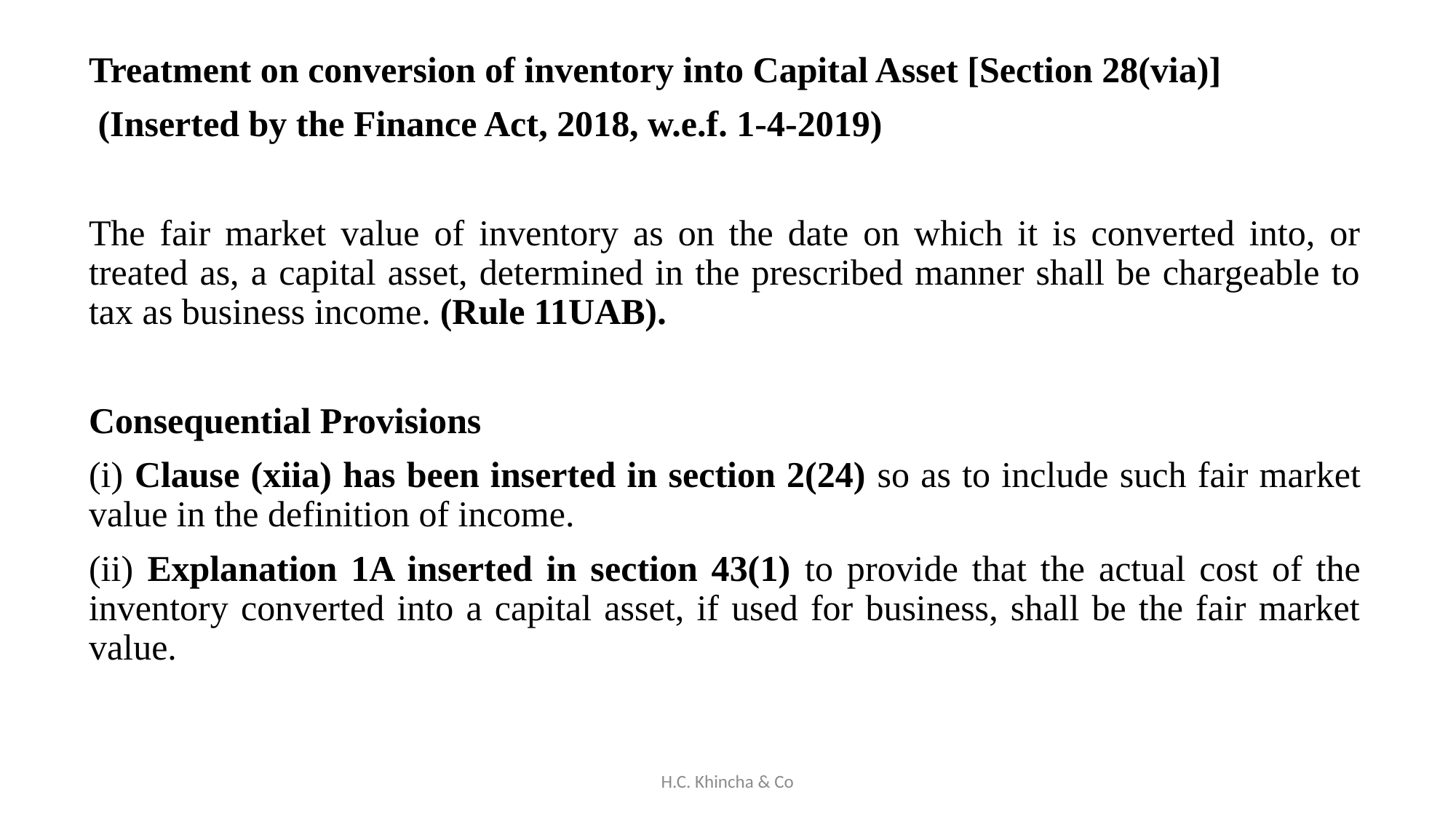

Treatment on conversion of inventory into Capital Asset [Section 28(via)]
 (Inserted by the Finance Act, 2018, w.e.f. 1-4-2019)

The fair market value of inventory as on the date on which it is converted into, or treated as, a capital asset, determined in the prescribed manner shall be chargeable to tax as business income. (Rule 11UAB).

Consequential Provisions
(i) Clause (xiia) has been inserted in section 2(24) so as to include such fair market value in the definition of income.
(ii) Explanation 1A inserted in section 43(1) to provide that the actual cost of the inventory converted into a capital asset, if used for business, shall be the fair market value.

H.C. Khincha & Co